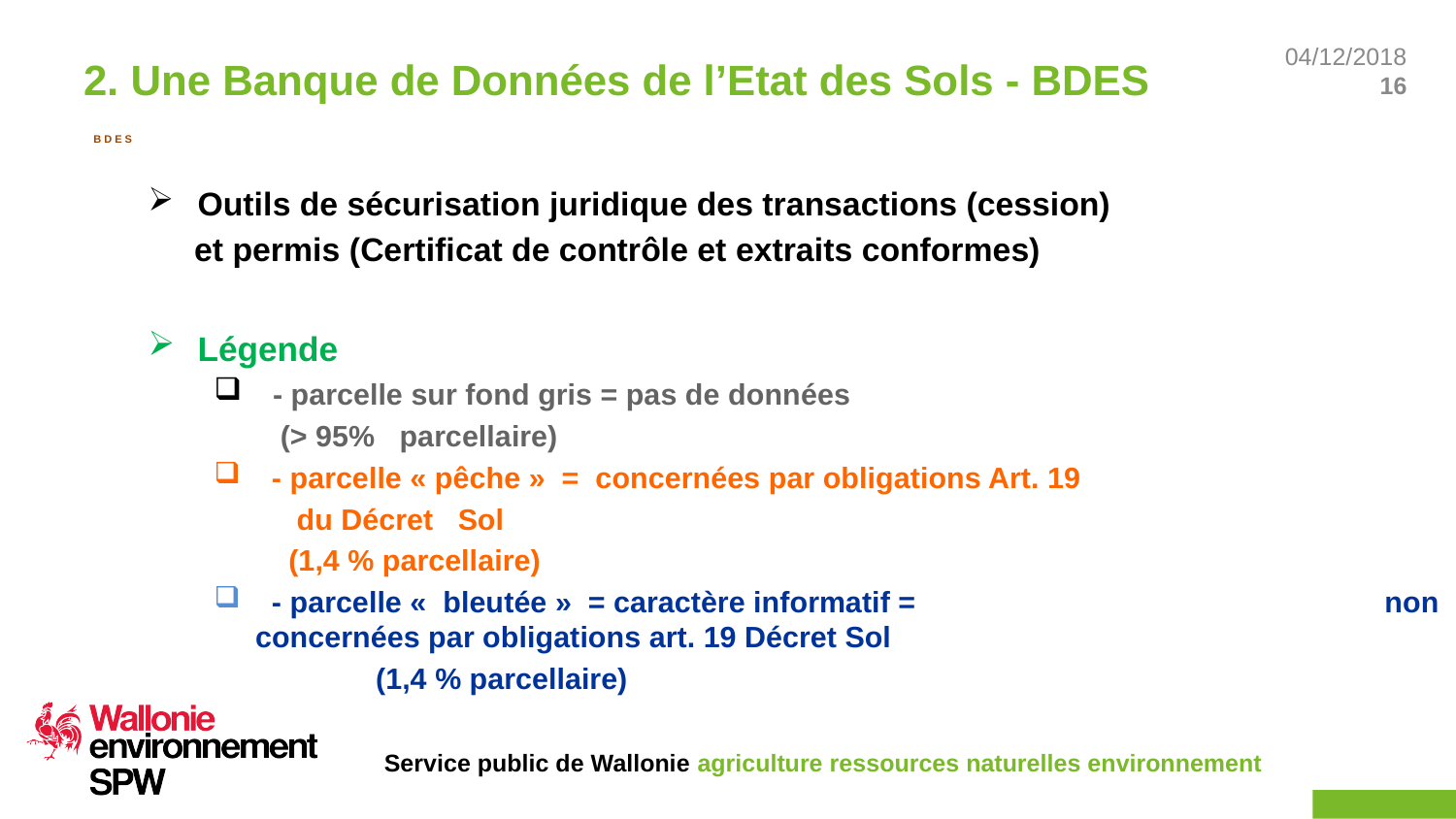

2. Une Banque de Données de l’Etat des Sols - BDES
# B D E S
Outils de sécurisation juridique des transactions (cession)
     et permis (Certificat de contrôle et extraits conformes)

Légende
  - parcelle sur fond gris = pas de données
                (> 95%   parcellaire)
  - parcelle « pêche »  =  concernées par obligations Art. 19
          du Décret   Sol
                 (1,4 % parcellaire)
  - parcelle «  bleutée »  = caractère informatif =                                     	    	 non concernées par obligations art. 19 Décret Sol
     	 (1,4 % parcellaire)